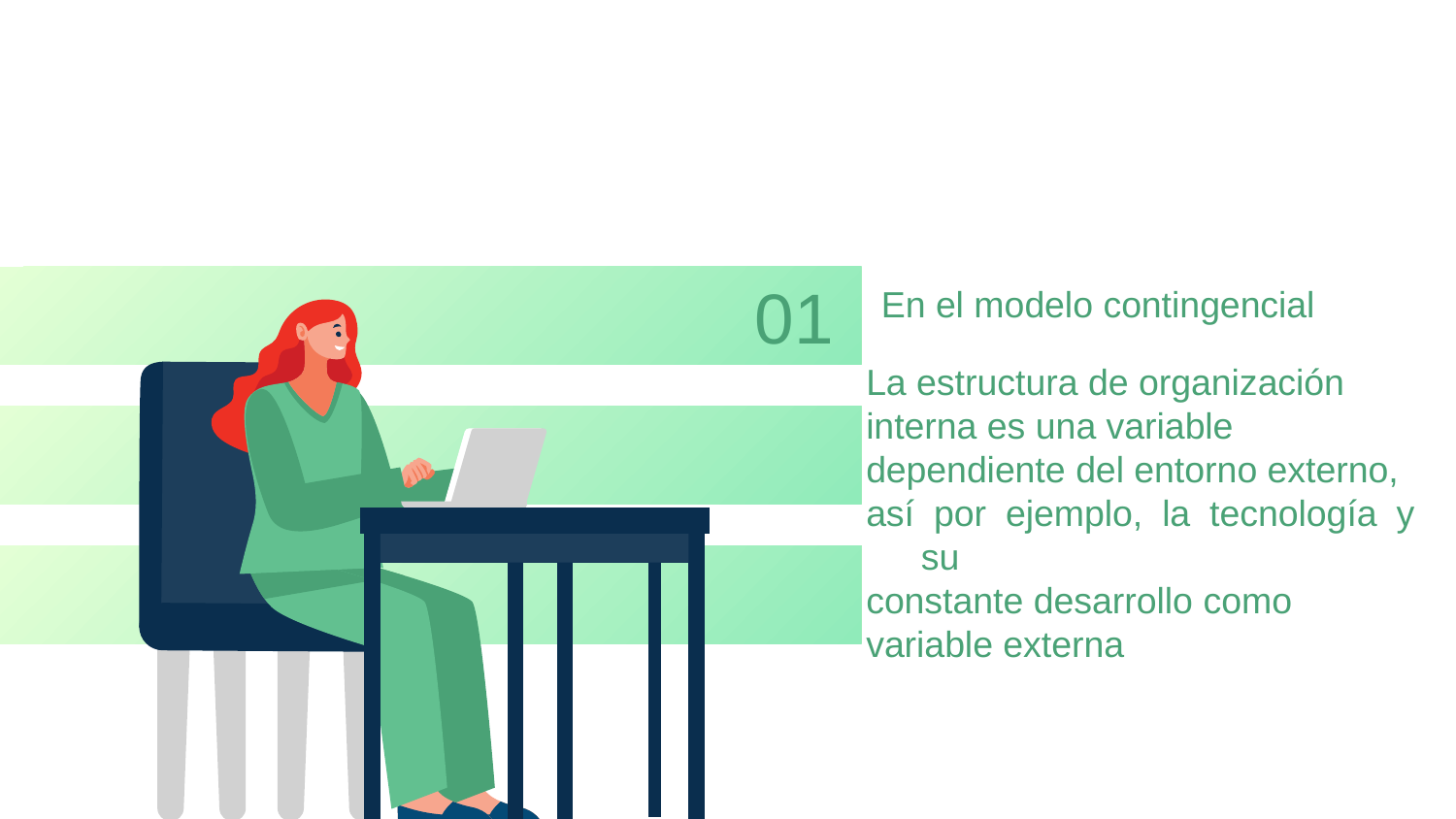

En el modelo contingencial
01

La estructura de organización
interna es una variable
dependiente del entorno externo,
así por ejemplo, la tecnología y su
constante desarrollo como
variable externa